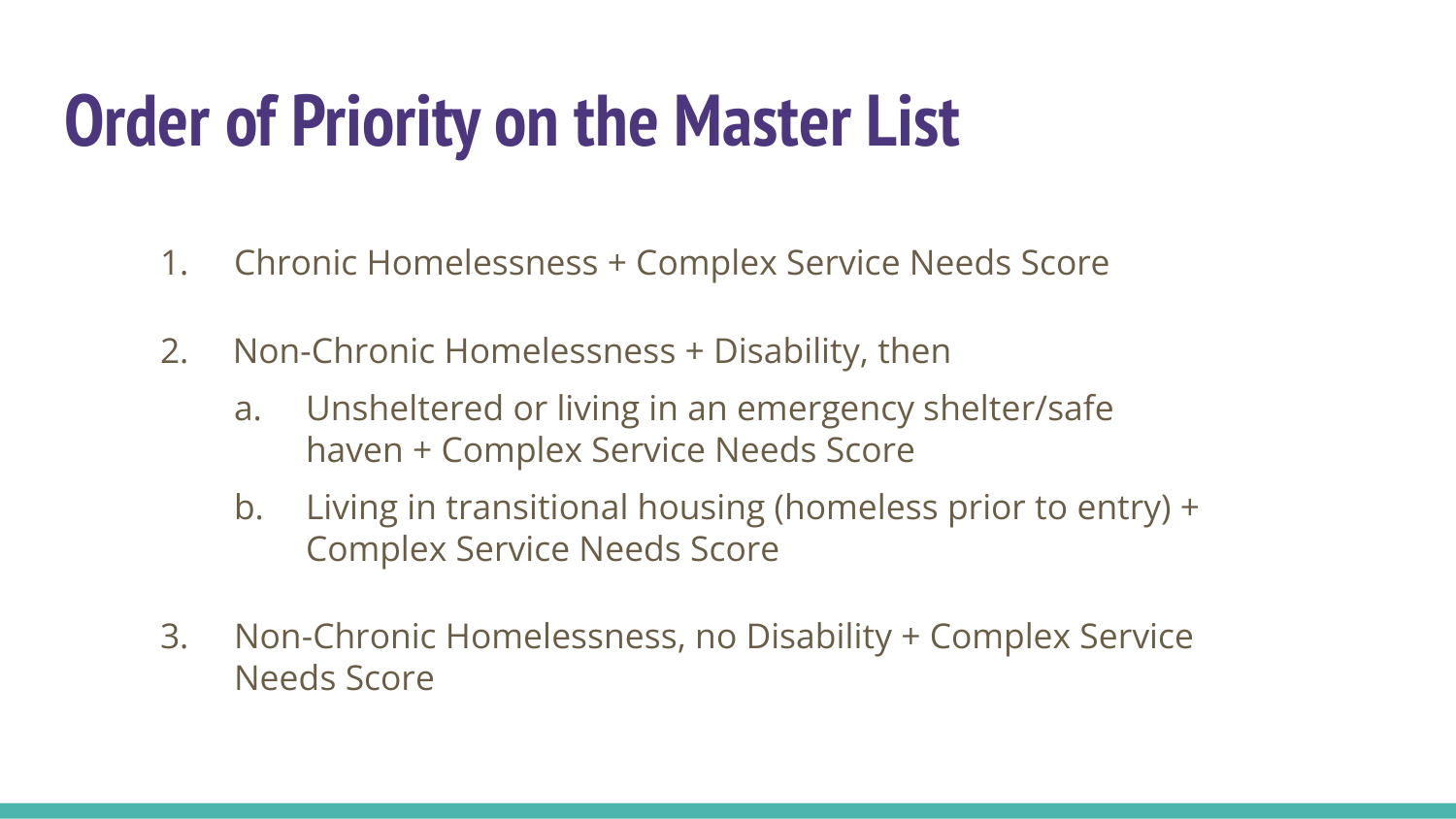

# Order of Priority on the Master List
1. 	Chronic Homelessness + Complex Service Needs Score

  Non-Chronic Homelessness + Disability, then
Unsheltered or living in an emergency shelter/safe haven + Complex Service Needs Score
Living in transitional housing (homeless prior to entry) + Complex Service Needs Score

3. 	Non-Chronic Homelessness, no Disability + Complex Service Needs Score